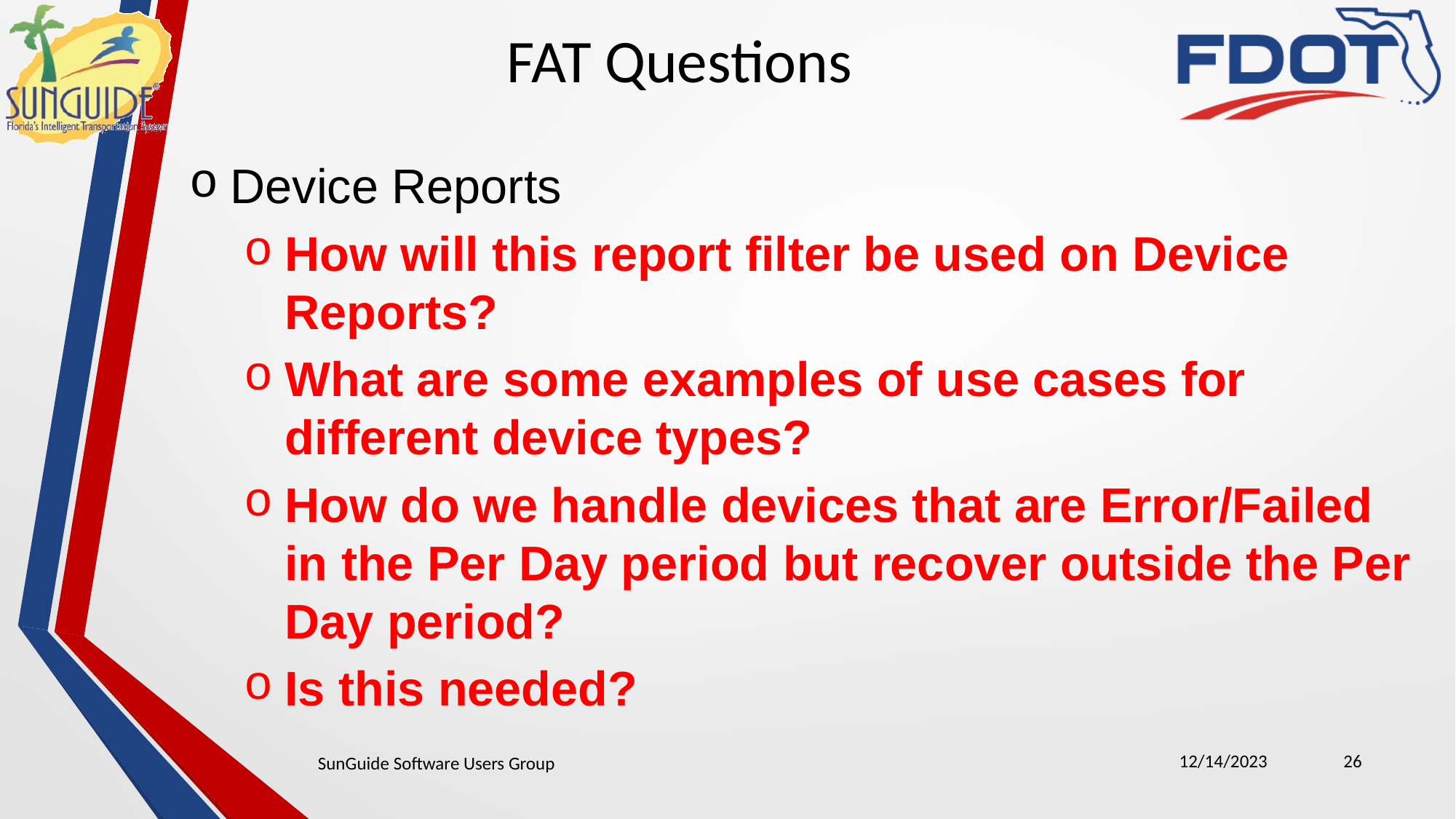

FAT Questions
Device Reports
How will this report filter be used on Device Reports?
What are some examples of use cases for different device types?
How do we handle devices that are Error/Failed in the Per Day period but recover outside the Per Day period?
Is this needed?

12/14/2023
26
SunGuide Software Users Group